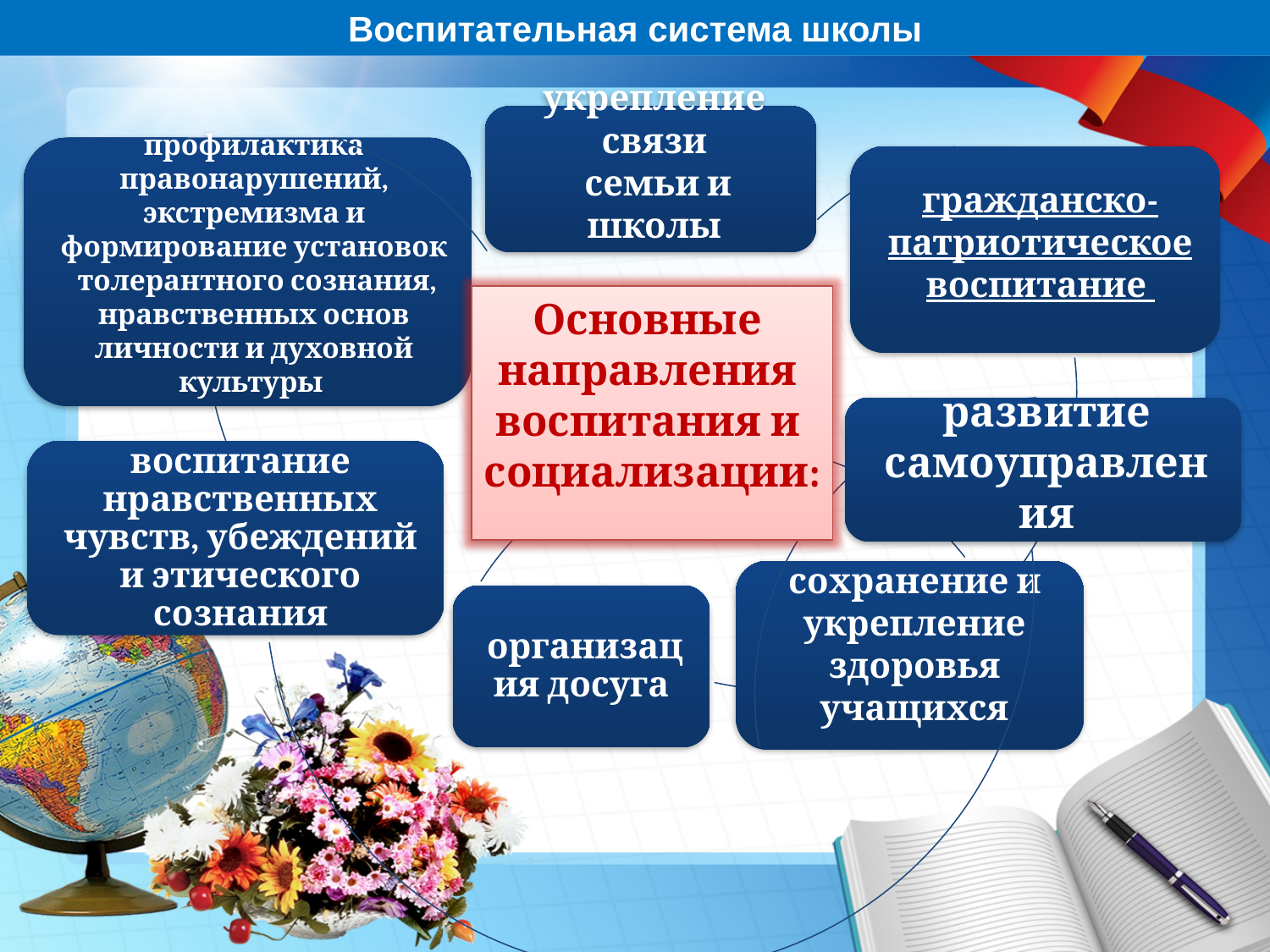

# Воспитательная система школы
укрепление связи
 семьи и школы

гражданско-патриотическое воспитание

организация досуга
сохранение и укрепление здоровья учащихся

развитие самоуправления

воспитание нравственных чувств, убеждений и этического сознания
профилактика правонарушений, экстремизма и формирование установок  толерантного сознания, нравственных основ личности и духовной культуры

Основные
направления
воспитания и
социализации: